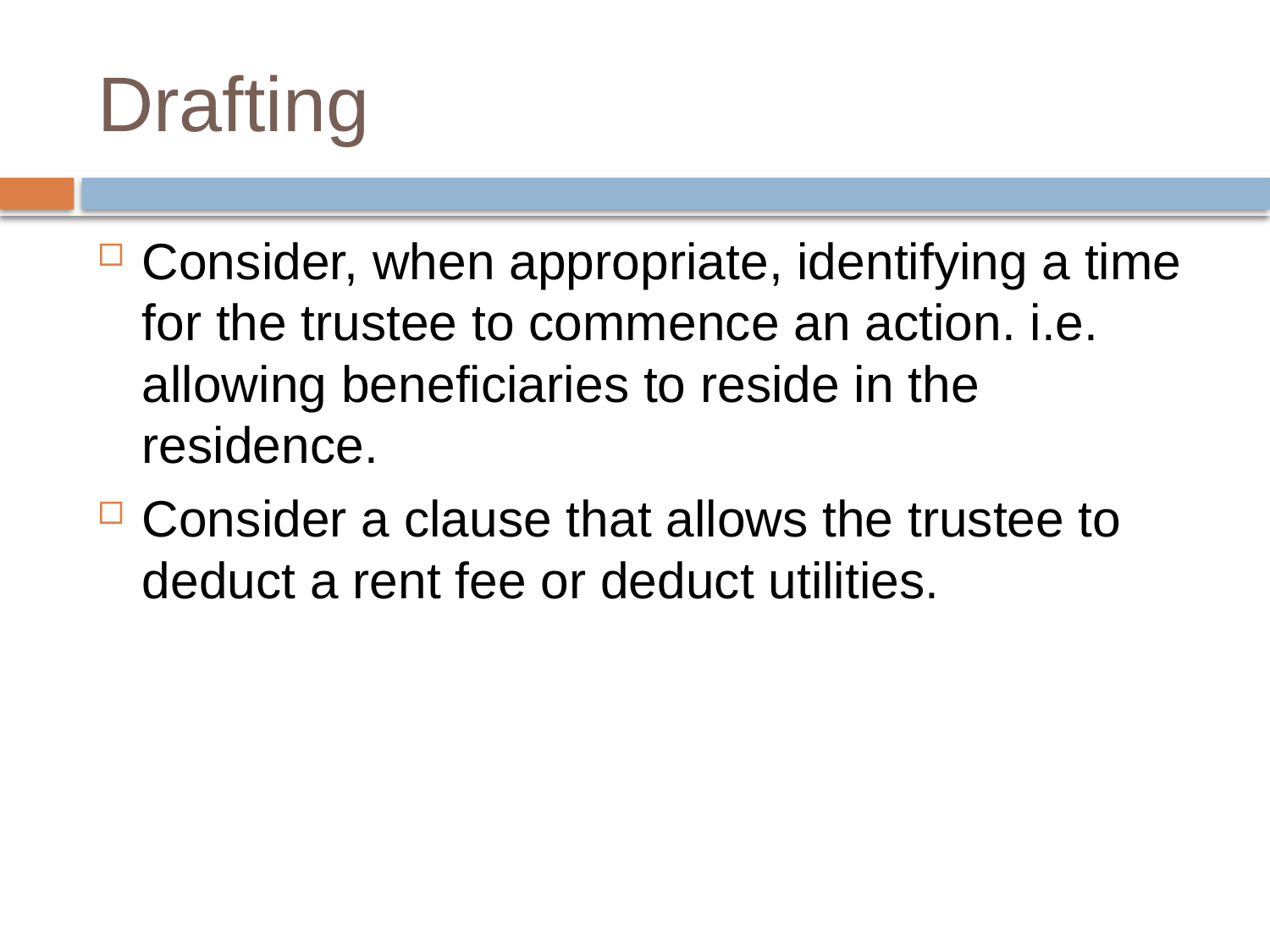

# Drafting
Consider, when appropriate, identifying a time for the trustee to commence an action. i.e. allowing beneficiaries to reside in the residence.
Consider a clause that allows the trustee to deduct a rent fee or deduct utilities.